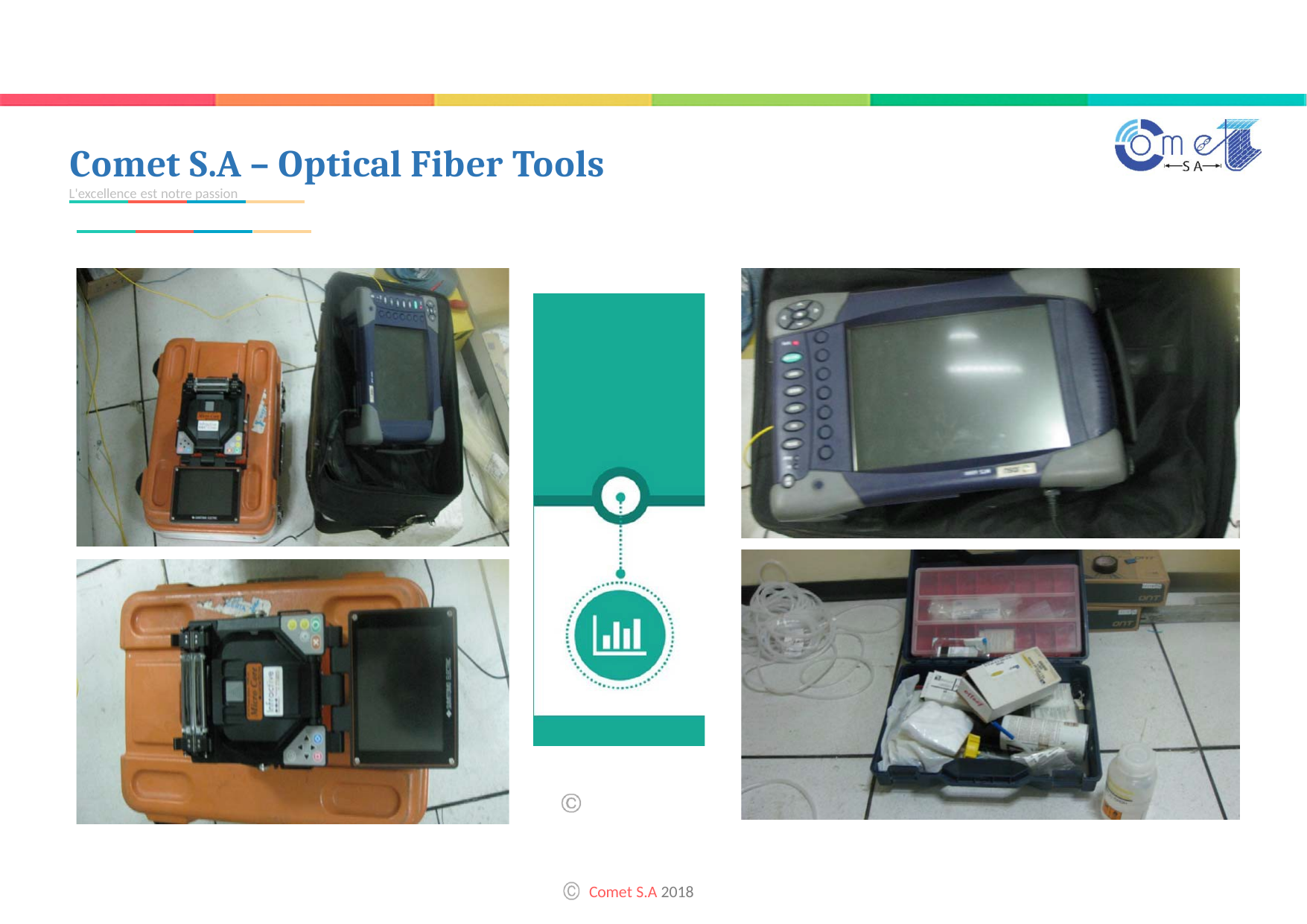

# Comet S.A – Optical Fiber Tools
L'excellence est notre passion

Civil Work PM –
Souleymane NDIAYE
TI & TRM PM –
Abiboulaye DIOP
Drive Test PM – Abdou NDIAYE

6 Teams each include :
‐ TI /TX Technician
‐ Power
‐ 2 Riggers
3 Teams each include :
‐ Drive Test Technician
‐ Driver
3 Teams each included :
‐ Civil Work Engineer
‐ CW Technician

Comet S.A 2018